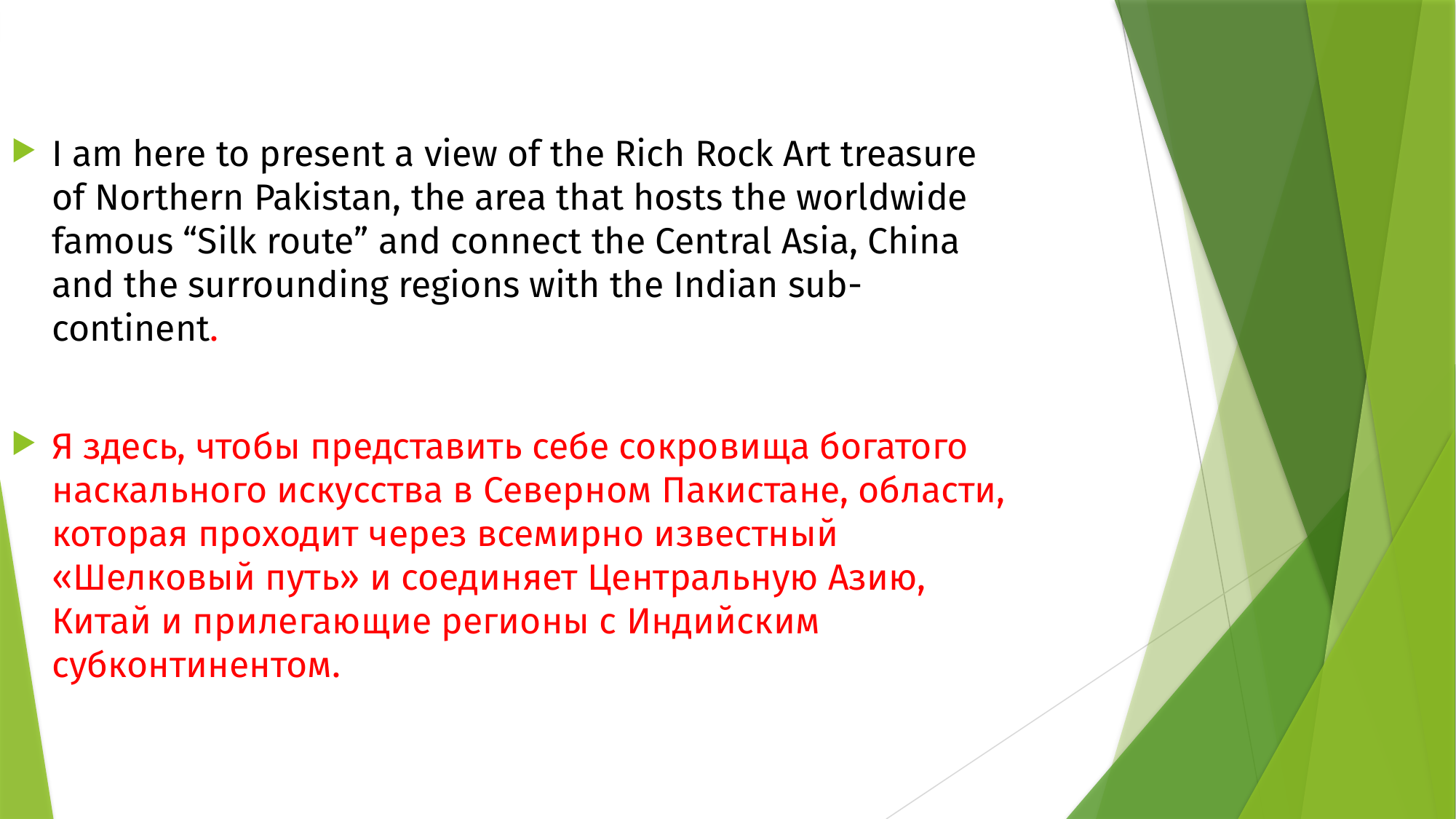

I am here to present a view of the Rich Rock Art treasure of Northern Pakistan, the area that hosts the worldwide famous “Silk route” and connect the Central Asia, China and the surrounding regions with the Indian sub-continent.

Я здесь, чтобы представить себе сокровища богатого наскального искусства в Северном Пакистане, области, которая проходит через всемирно известный «Шелковый путь» и соединяет Центральную Азию, Китай и прилегающие регионы с Индийским субконтинентом.